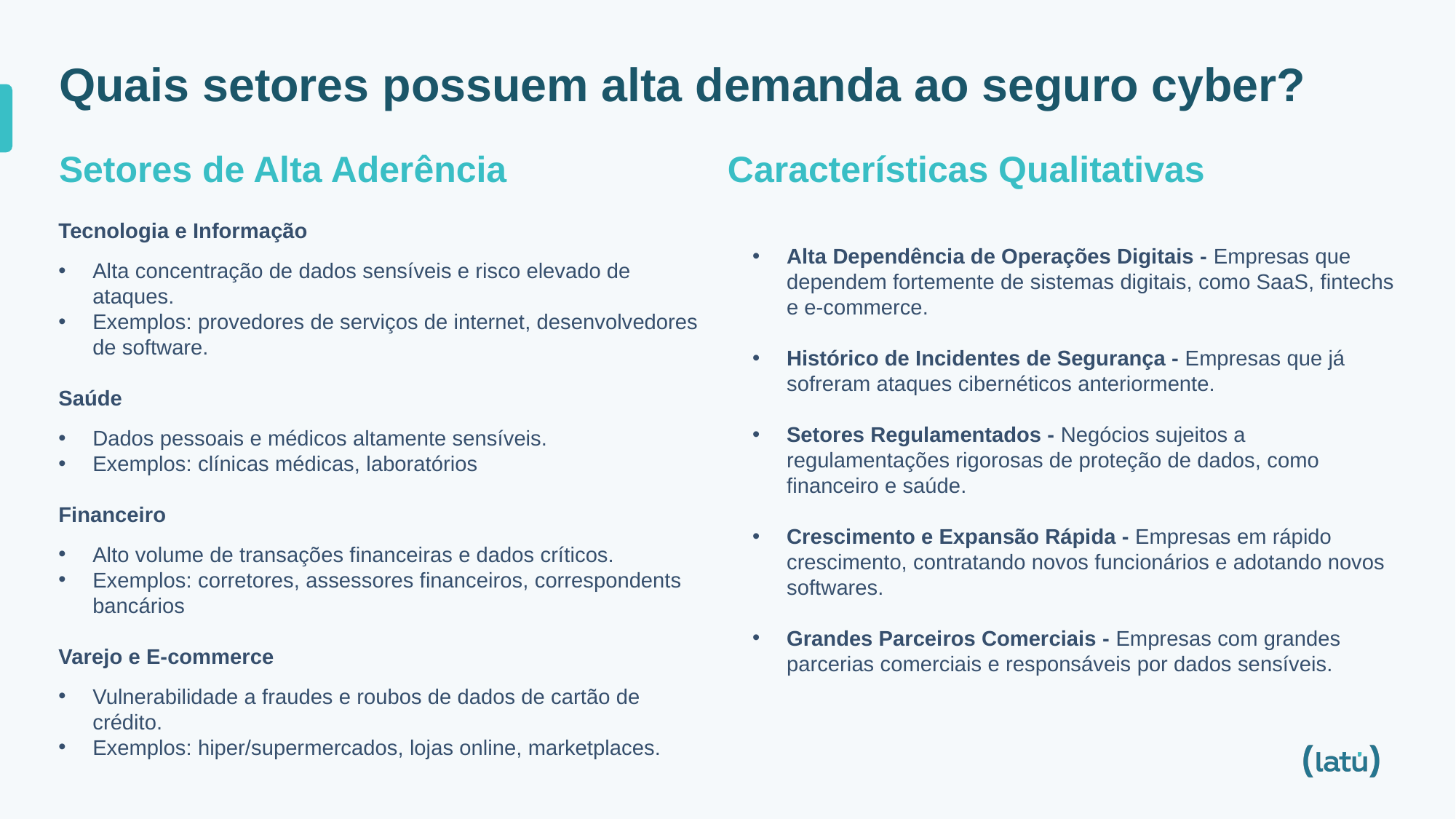

Quais setores possuem alta demanda ao seguro cyber?
Setores de Alta Aderência
Características Qualitativas
Tecnologia e Informação

Alta concentração de dados sensíveis e risco elevado de ataques.
Exemplos: provedores de serviços de internet, desenvolvedores de software.

Saúde

Dados pessoais e médicos altamente sensíveis.
Exemplos: clínicas médicas, laboratórios

Financeiro

Alto volume de transações financeiras e dados críticos.
Exemplos: corretores, assessores financeiros, correspondents bancários

Varejo e E-commerce

Vulnerabilidade a fraudes e roubos de dados de cartão de crédito.
Exemplos: hiper/supermercados, lojas online, marketplaces.

Alta Dependência de Operações Digitais - Empresas que dependem fortemente de sistemas digitais, como SaaS, fintechs e e-commerce.

Histórico de Incidentes de Segurança - Empresas que já sofreram ataques cibernéticos anteriormente.

Setores Regulamentados - Negócios sujeitos a regulamentações rigorosas de proteção de dados, como financeiro e saúde.

Crescimento e Expansão Rápida - Empresas em rápido crescimento, contratando novos funcionários e adotando novos softwares.

Grandes Parceiros Comerciais - Empresas com grandes parcerias comerciais e responsáveis por dados sensíveis.